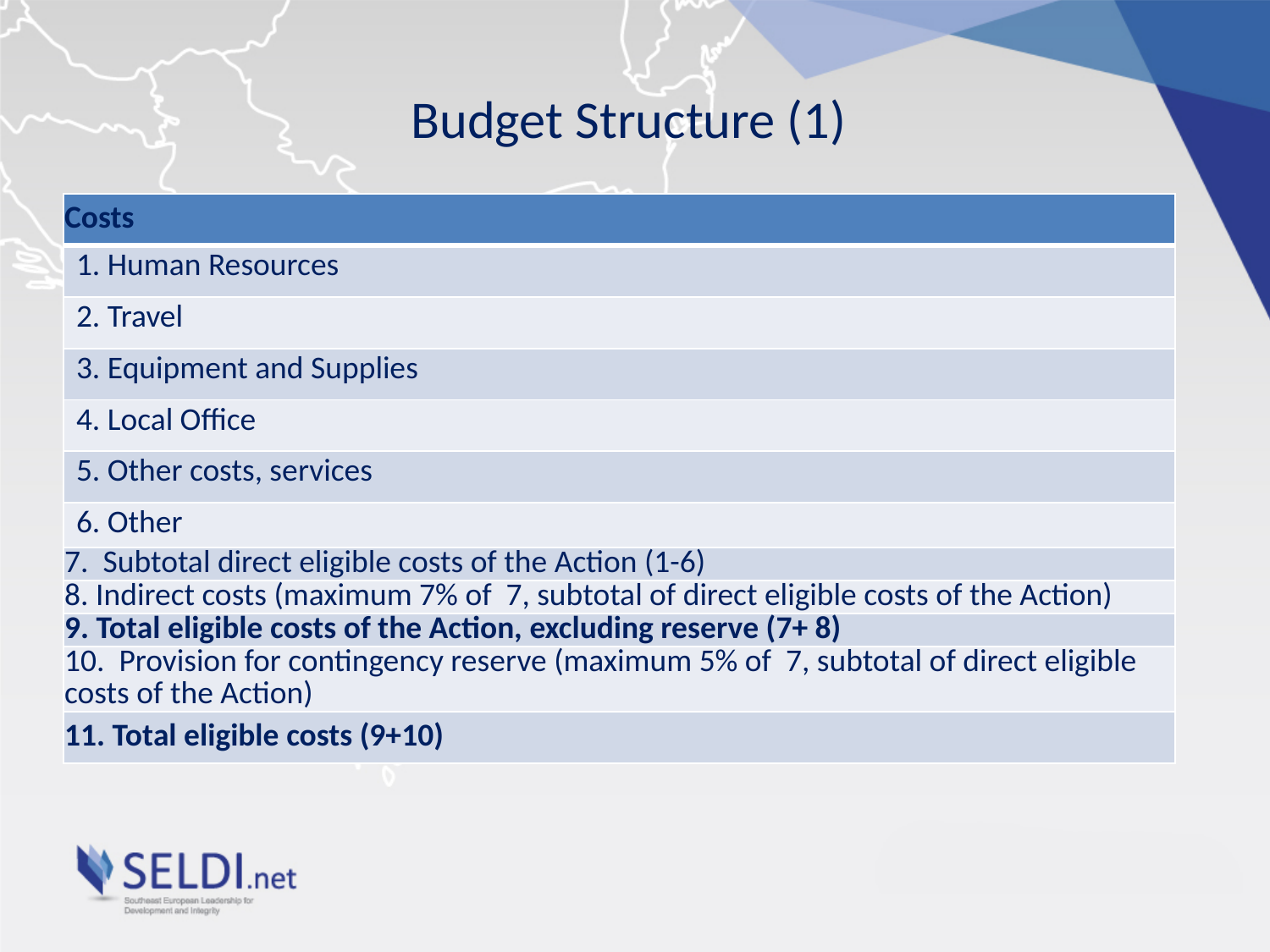

# Budget Structure (1)
| Costs |
| --- |
| 1. Human Resources |
| 2. Travel |
| 3. Equipment and Supplies |
| 4. Local Office |
| 5. Other costs, services |
| 6. Other |
| 7. Subtotal direct eligible costs of the Action (1-6) |
| 8. Indirect costs (maximum 7% of 7, subtotal of direct eligible costs of the Action) |
| 9. Total eligible costs of the Action, excluding reserve (7+ 8) |
| 10. Provision for contingency reserve (maximum 5% of 7, subtotal of direct eligible costs of the Action) |
| 11. Total eligible costs (9+10) |